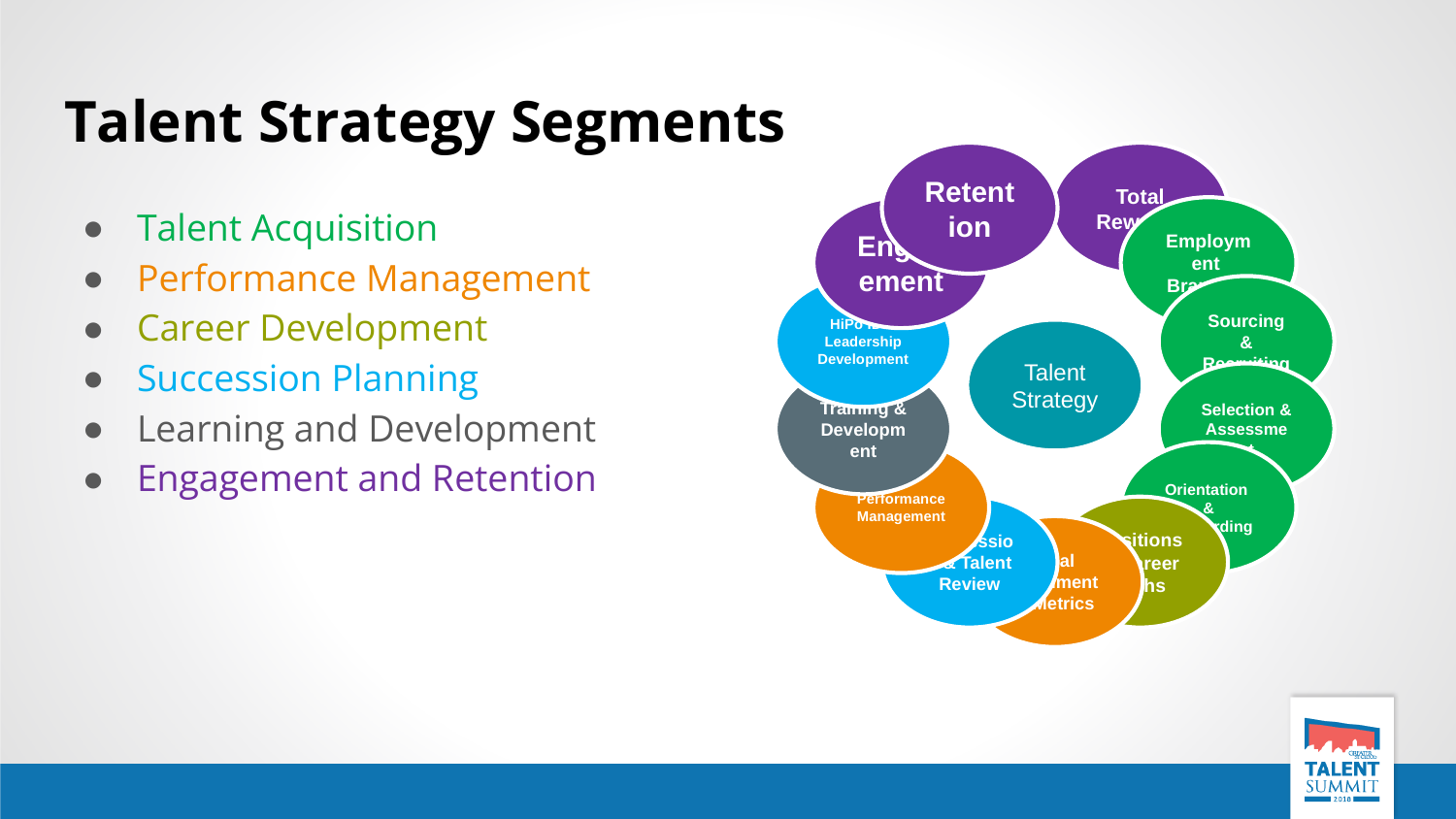

# Talent Strategy Segments
Talent Strategy
Total Rewards
Employment  Branding
Sourcing & Recruiting
Selection & Assessment
Orientation  & Onboarding
Performance Management
Training & Development
HiPo ID & Leadership Development
Engagement
Retention
Talent Acquisition
Performance Management
Career Development
Succession Planning
Learning and Development
Engagement and Retention